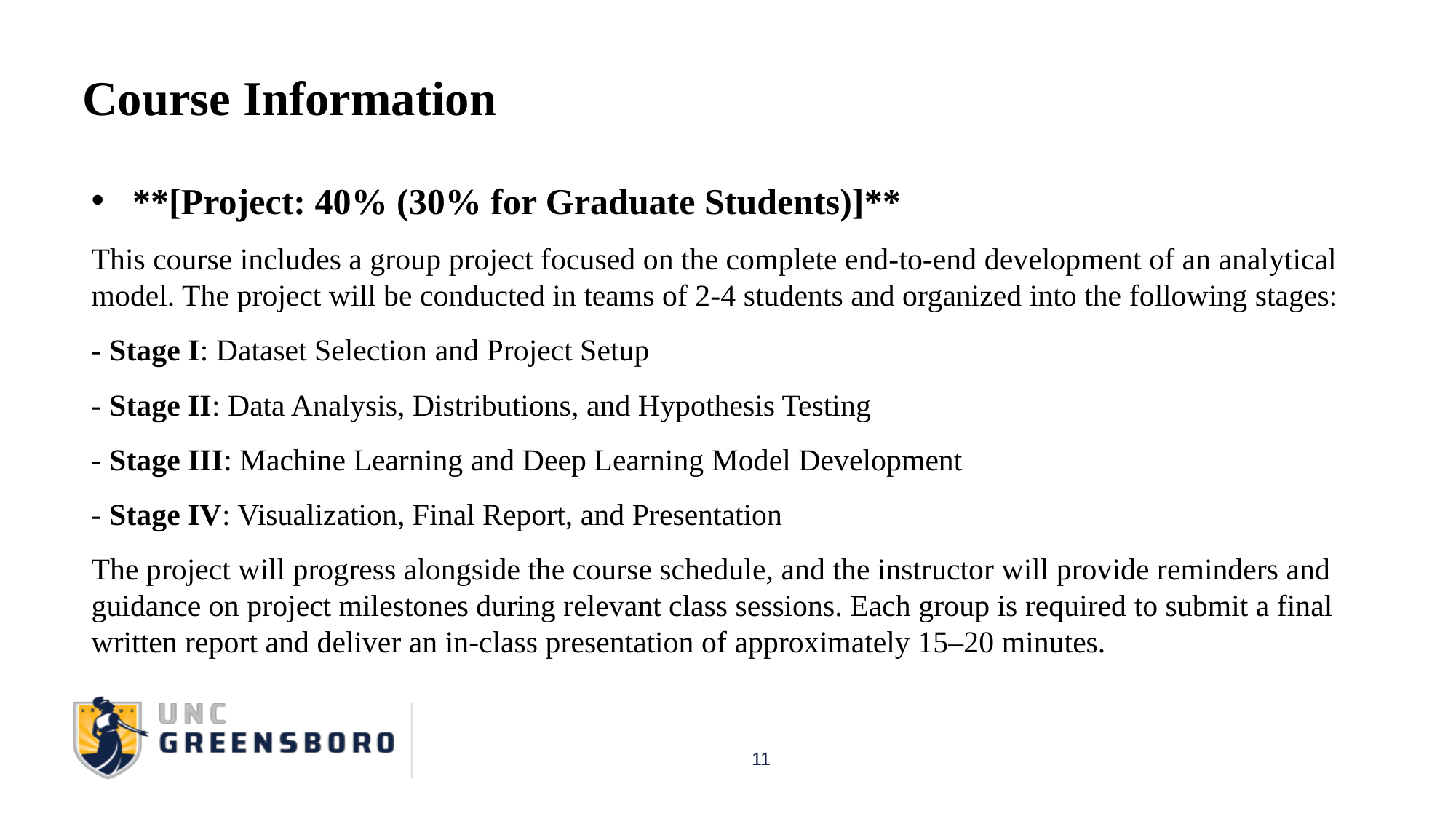

Course Information
**[Project: 40% (30% for Graduate Students)]**
This course includes a group project focused on the complete end-to-end development of an analytical model. The project will be conducted in teams of 2-4 students and organized into the following stages:
- Stage I: Dataset Selection and Project Setup
- Stage II: Data Analysis, Distributions, and Hypothesis Testing
- Stage III: Machine Learning and Deep Learning Model Development
- Stage IV: Visualization, Final Report, and Presentation
The project will progress alongside the course schedule, and the instructor will provide reminders and guidance on project milestones during relevant class sessions. Each group is required to submit a final written report and deliver an in-class presentation of approximately 15–20 minutes.
11